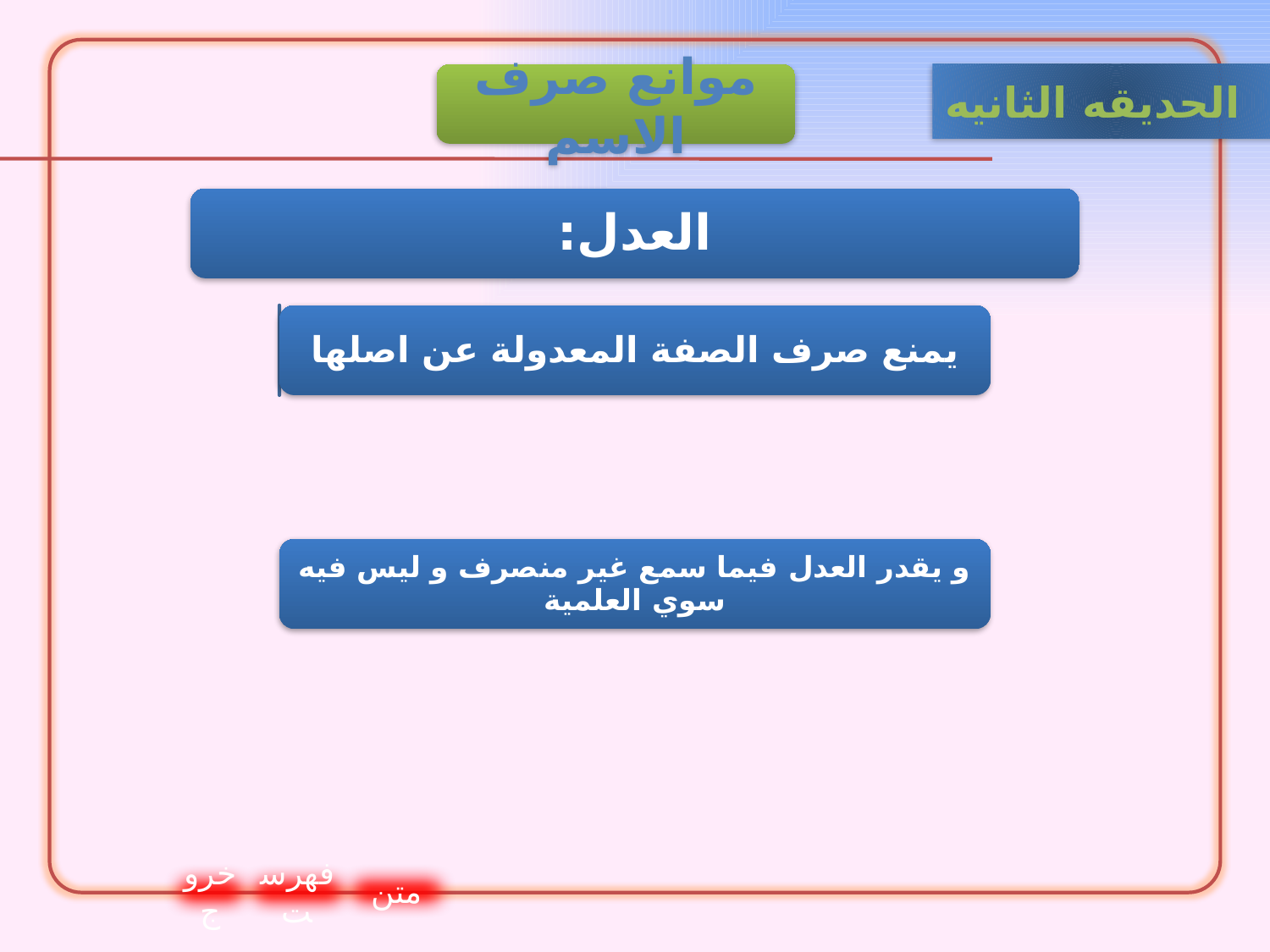

الحدیقه الثانيه
موانع صرف الاسم
العدل:
يمنع صرف الصفة المعدولة عن اصلها
و يقدر العدل فيما سمع غير منصرف و ليس فيه سوي العلمية
خروج
فهرست
متن